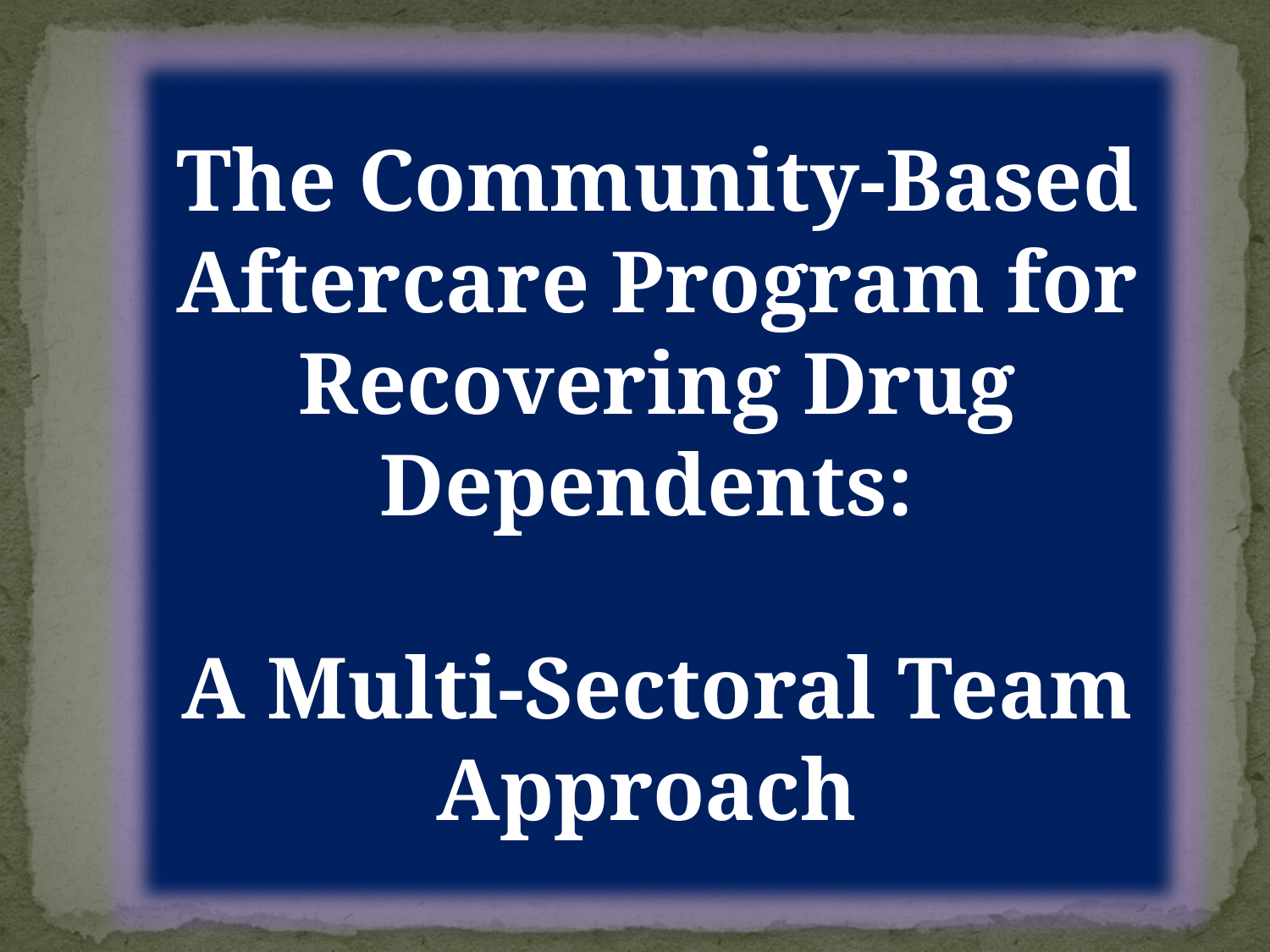

The Community-Based Aftercare Program for Recovering Drug Dependents:

A Multi-Sectoral Team Approach